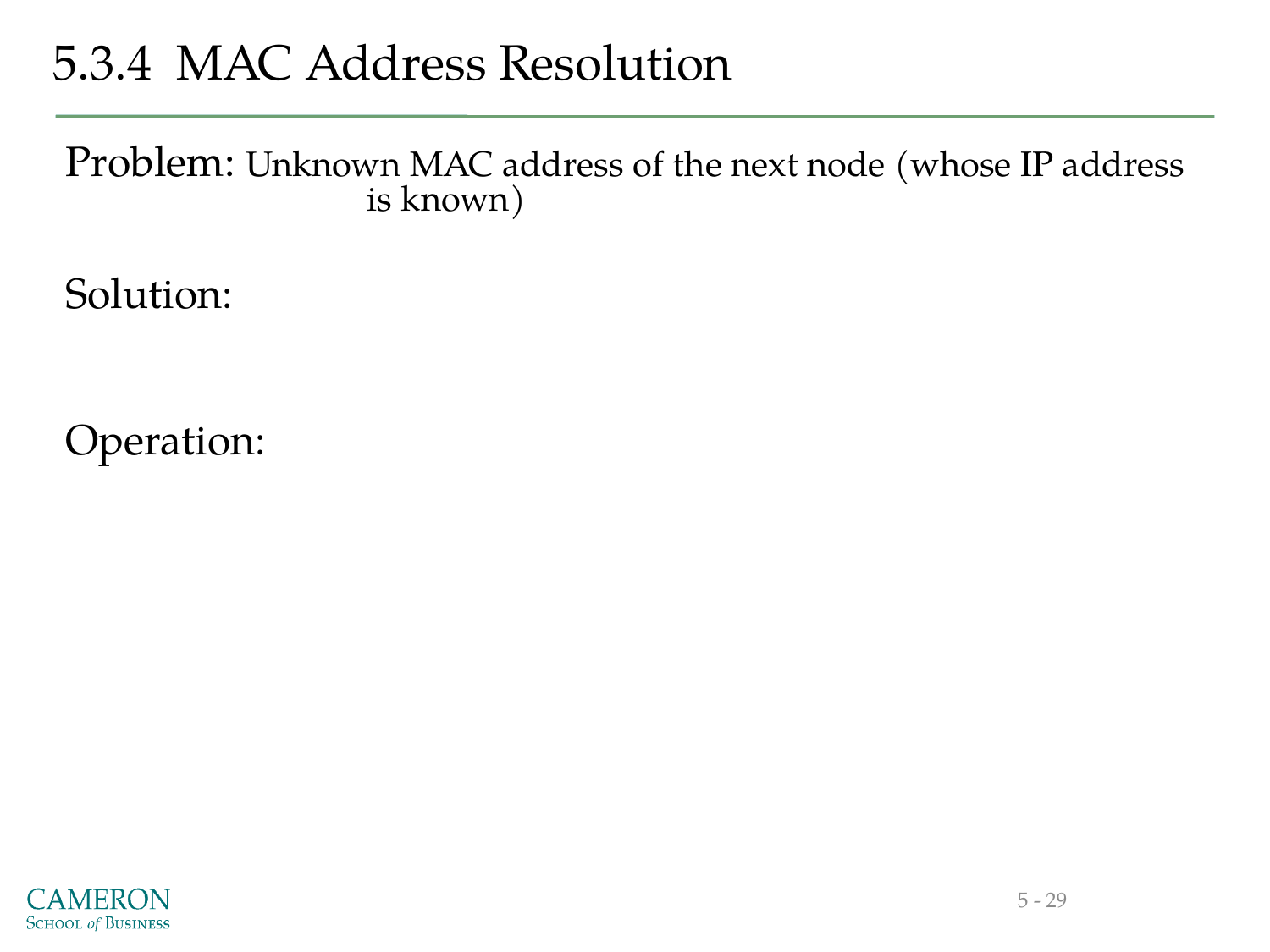

# 5.3.4  MAC Address Resolution
Problem: Unknown MAC address of the next node (whose IP address 		is known)

Solution:

Operation:

5 - 29